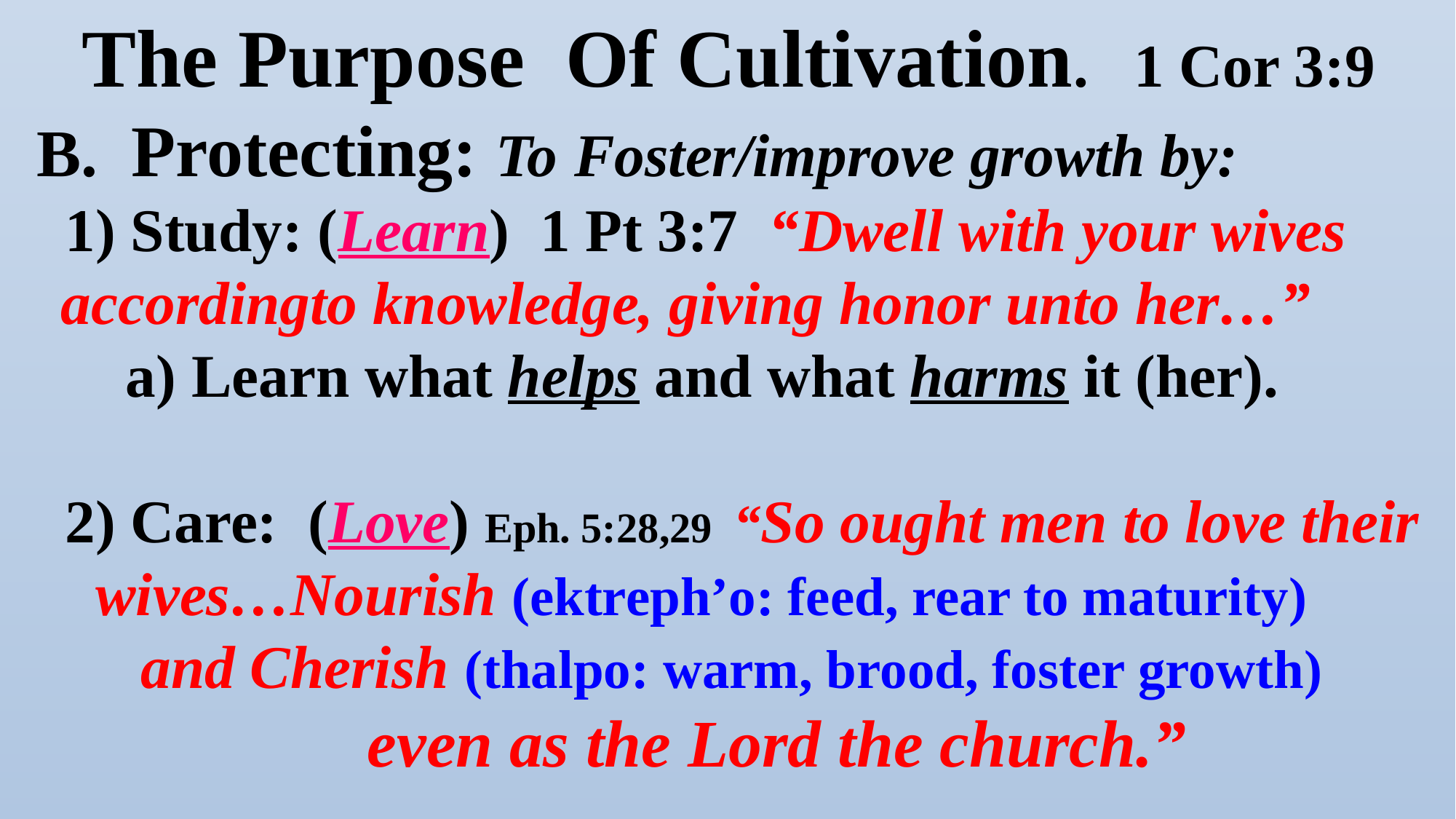

The Purpose  Of Cultivation.   1 Cor 3:9
 B.  Protecting: To Foster/improve growth by:
   1) Study: (Learn)  1 Pt 3:7  “Dwell with your wives accordingto knowledge, giving honor unto her…”
       a) Learn what helps and what harms it (her).

   2) Care:  (Love) Eph. 5:28,29  “So ought men to love their
     wives…Nourish (ektreph’o: feed, rear to maturity)
        and Cherish (thalpo: warm, brood, foster growth)
                       even as the Lord the church.”